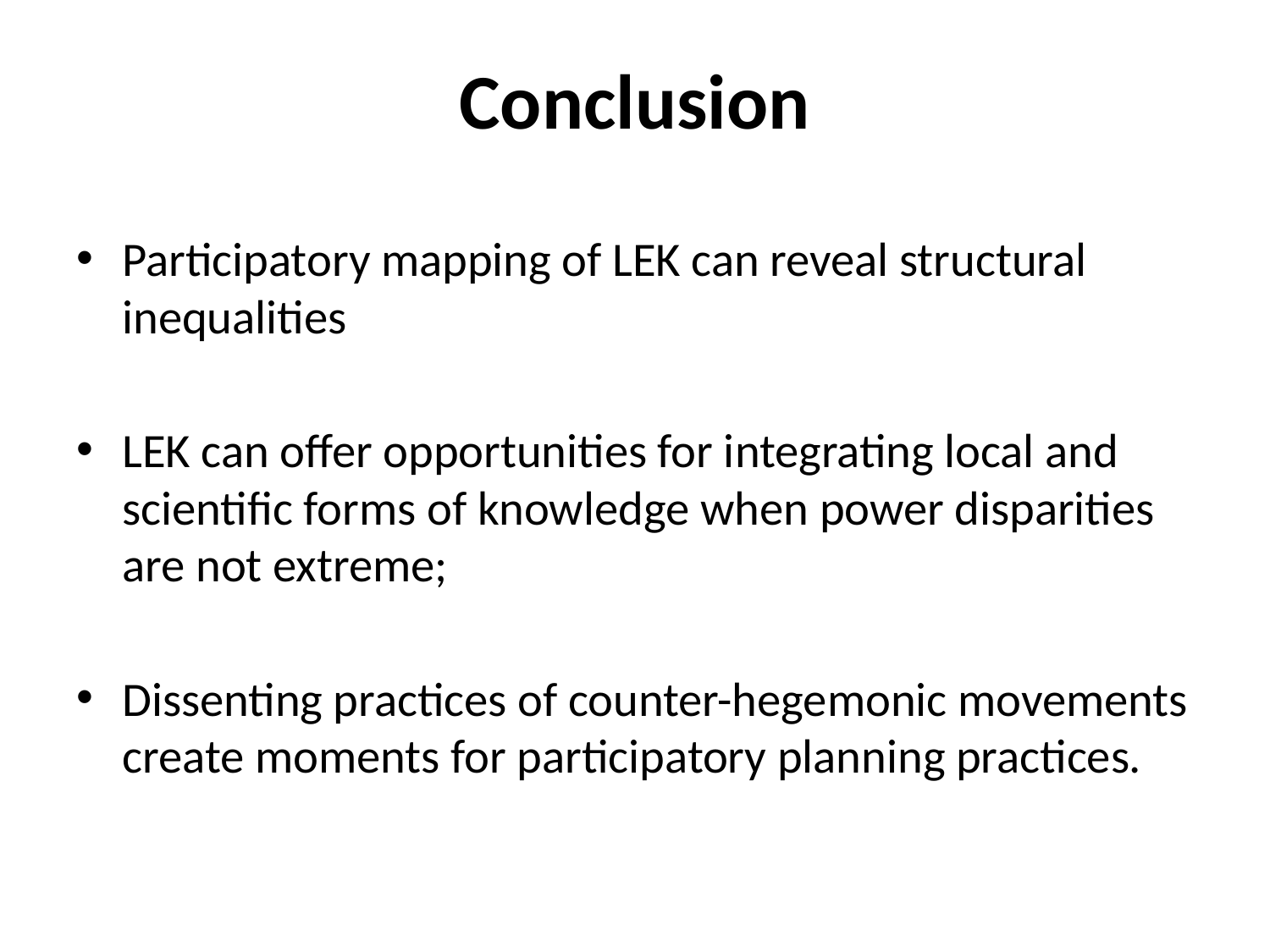

# Conclusion
Participatory mapping of LEK can reveal structural inequalities

LEK can offer opportunities for integrating local and scientific forms of knowledge when power disparities are not extreme;

Dissenting practices of counter-hegemonic movements create moments for participatory planning practices.